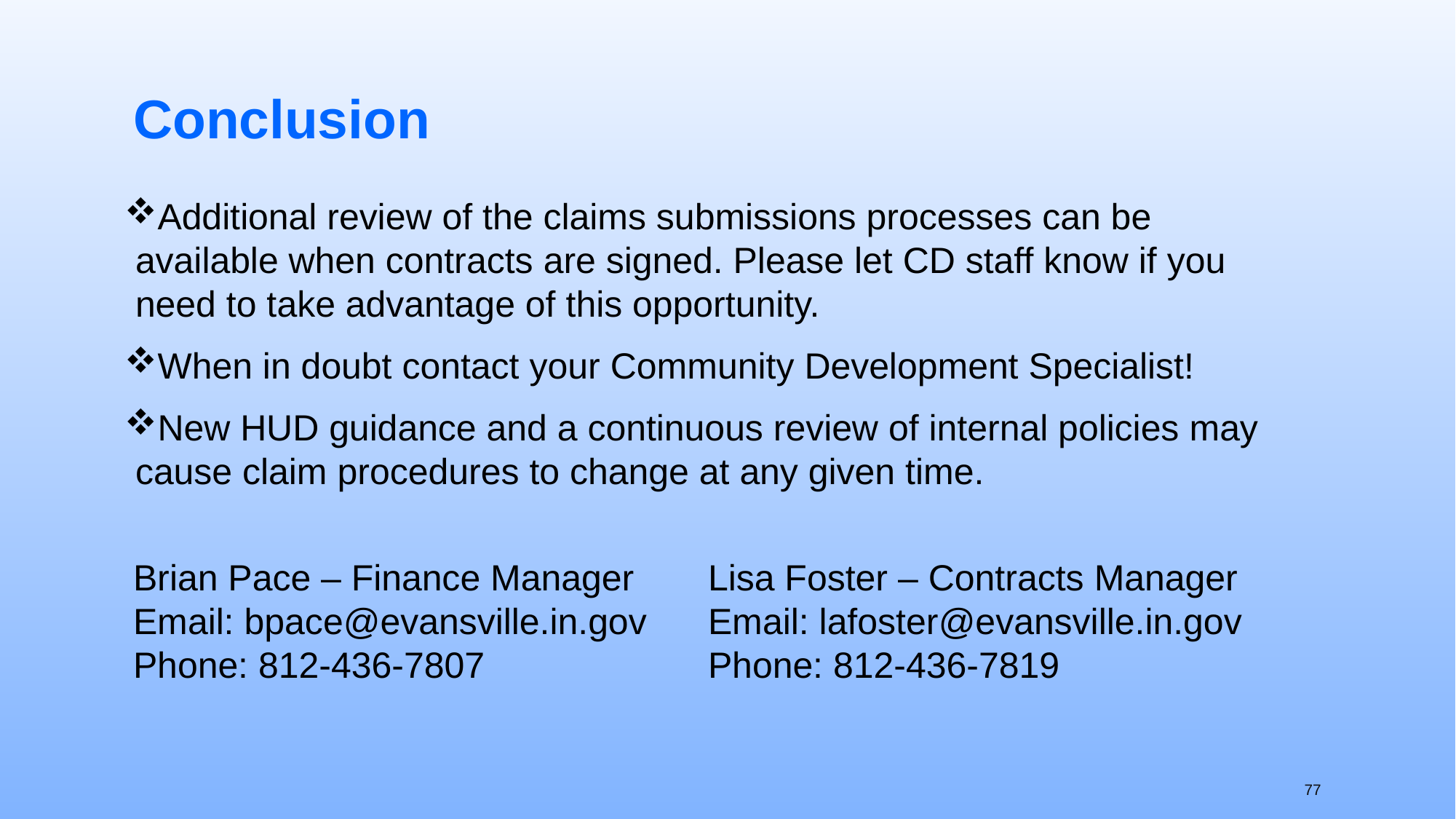

Conclusion
Additional review of the claims submissions processes can be available when contracts are signed. Please let CD staff know if you need to take advantage of this opportunity.
When in doubt contact your Community Development Specialist!
New HUD guidance and a continuous review of internal policies may cause claim procedures to change at any given time.
Brian Pace – Finance Manager
Email: bpace@evansville.in.gov
Phone: 812-436-7807

Lisa Foster – Contracts Manager
Email: lafoster@evansville.in.gov
Phone: 812-436-7819
77